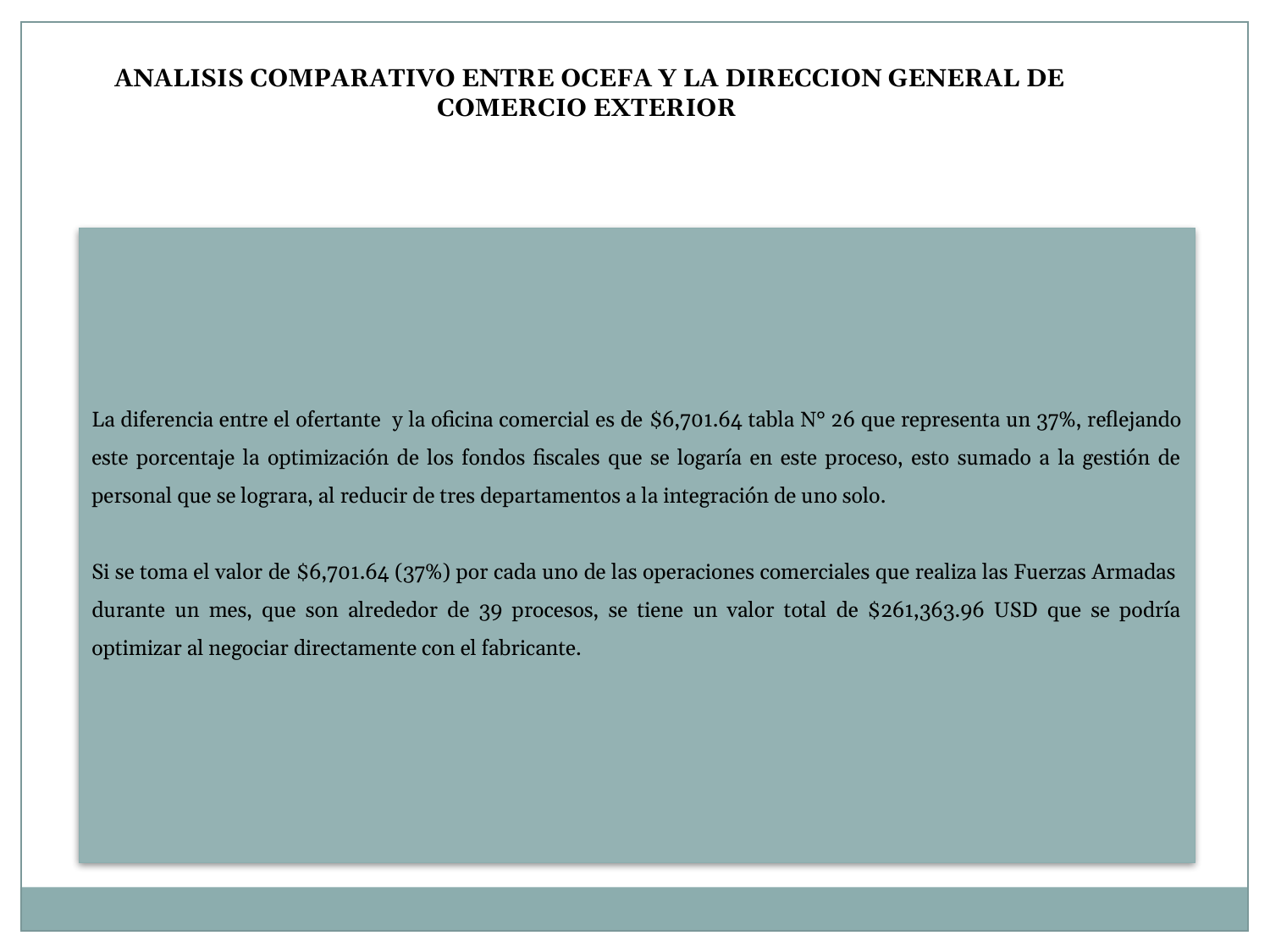

ANALISIS COMPARATIVO ENTRE OCEFA Y LA DIRECCION GENERAL DE COMERCIO EXTERIOR
La diferencia entre el ofertante  y la oficina comercial es de $6,701.64 tabla N° 26 que representa un 37%, reflejando este porcentaje la optimización de los fondos fiscales que se logaría en este proceso, esto sumado a la gestión de personal que se lograra, al reducir de tres departamentos a la integración de uno solo.

Si se toma el valor de $6,701.64 (37%) por cada uno de las operaciones comerciales que realiza las Fuerzas Armadas  durante un mes, que son alrededor de 39 procesos, se tiene un valor total de $261,363.96 USD que se podría optimizar al negociar directamente con el fabricante.